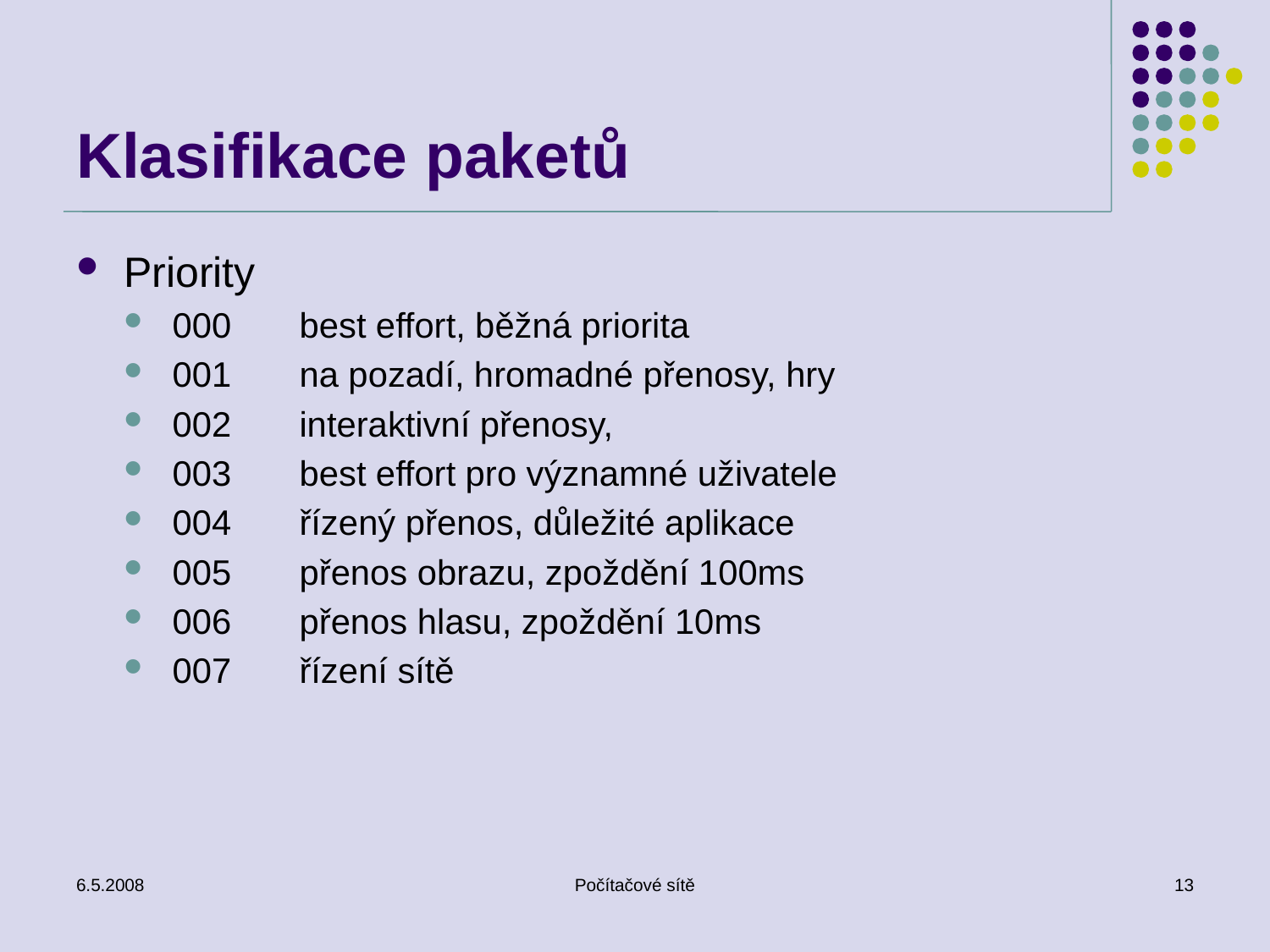

# Klasifikace paketů
Priority
000	best effort, běžná priorita
001	na pozadí, hromadné přenosy, hry
002	interaktivní přenosy,
003	best effort pro významné uživatele
004	řízený přenos, důležité aplikace
005	přenos obrazu, zpoždění 100ms
006	přenos hlasu, zpoždění 10ms
007	řízení sítě
6.5.2008
Počítačové sítě
13